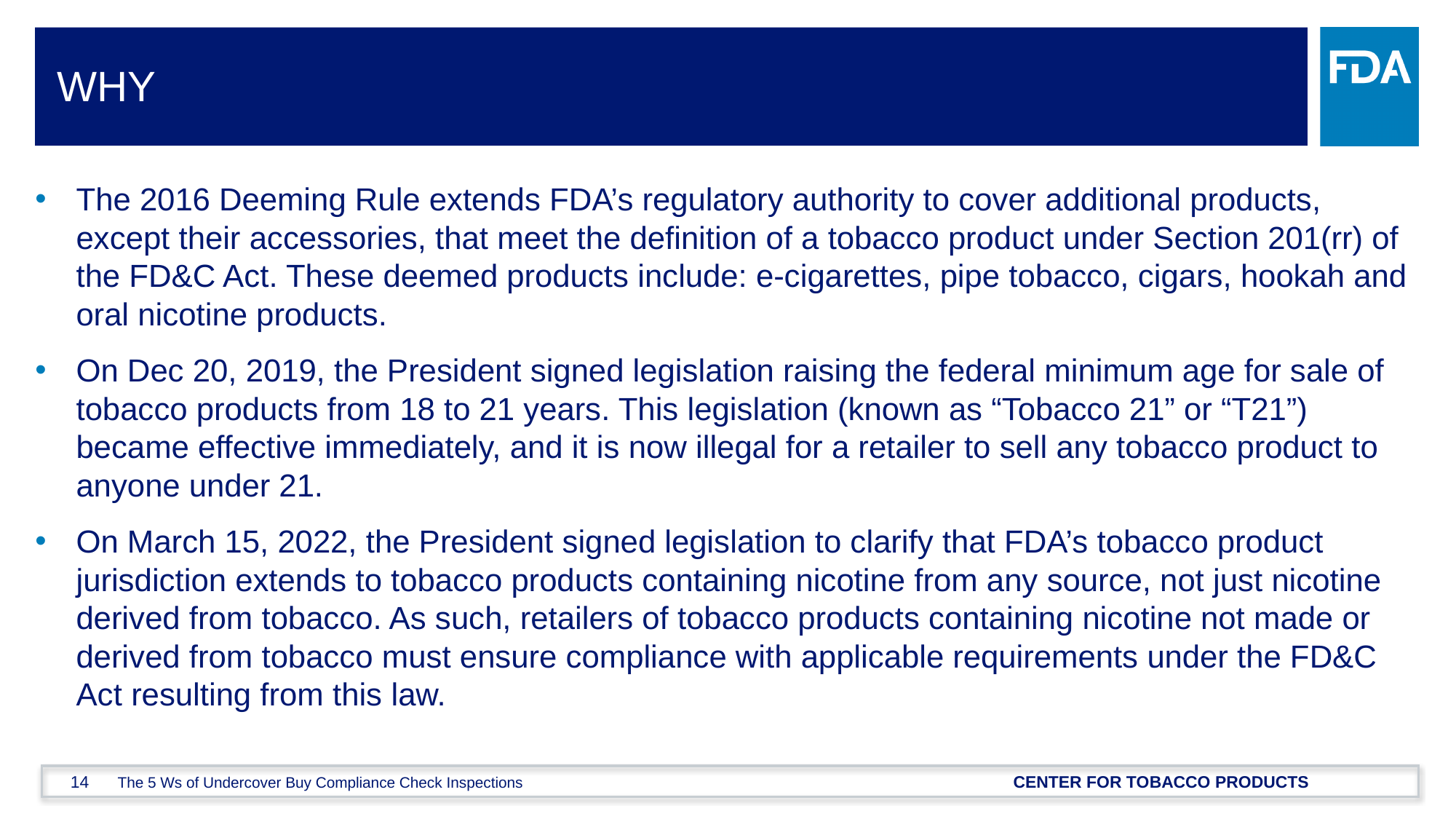

# why
The 2016 Deeming Rule extends FDA’s regulatory authority to cover additional products, except their accessories, that meet the definition of a tobacco product under Section 201(rr) of the FD&C Act. These deemed products include: e-cigarettes, pipe tobacco, cigars, hookah and oral nicotine products.
On Dec 20, 2019, the President signed legislation raising the federal minimum age for sale of tobacco products from 18 to 21 years. This legislation (known as “Tobacco 21” or “T21”) became effective immediately, and it is now illegal for a retailer to sell any tobacco product to anyone under 21.
On March 15, 2022, the President signed legislation to clarify that FDA’s tobacco product jurisdiction extends to tobacco products containing nicotine from any source, not just nicotine derived from tobacco. As such, retailers of tobacco products containing nicotine not made or derived from tobacco must ensure compliance with applicable requirements under the FD&C Act resulting from this law.